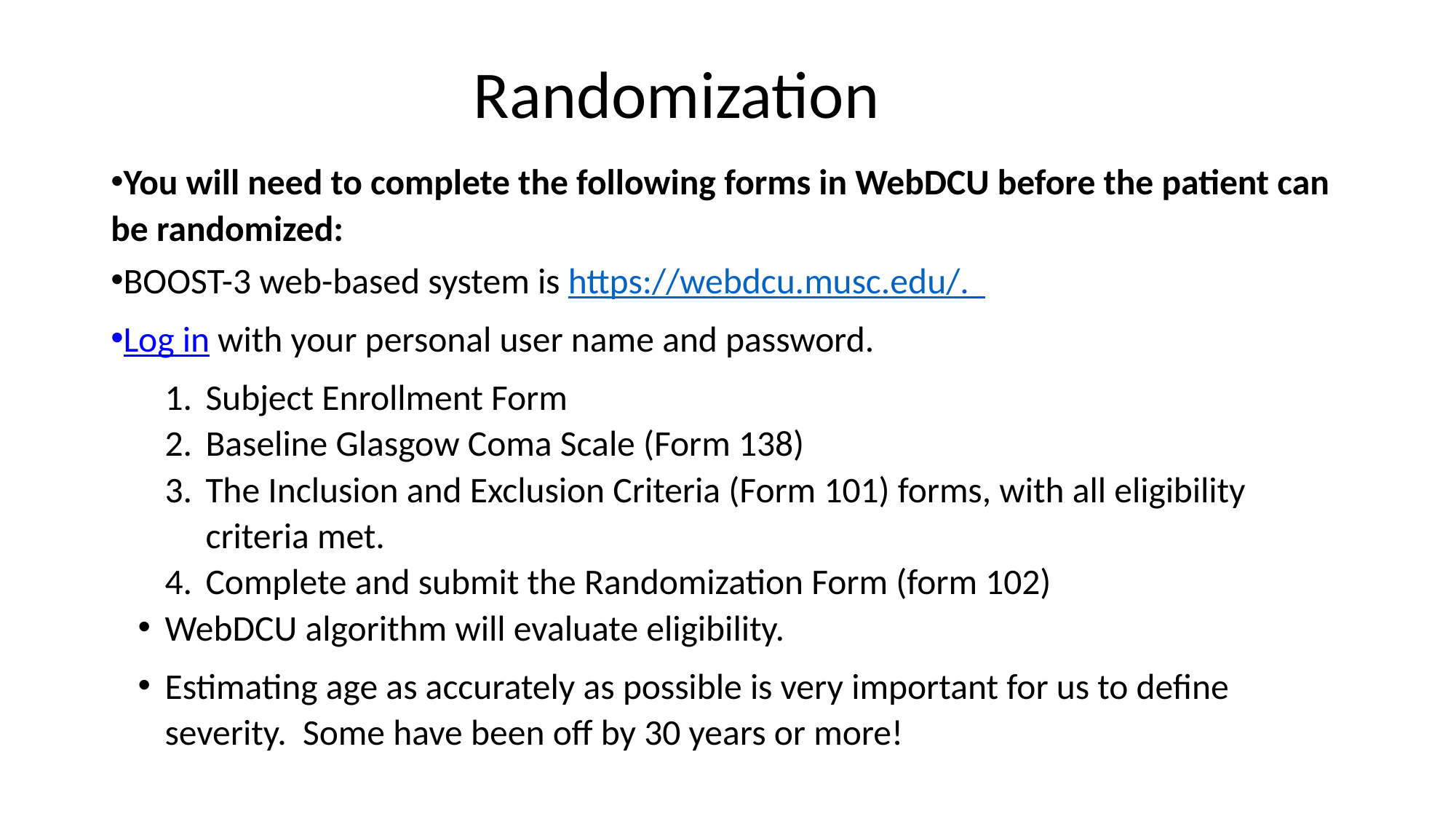

# Randomization
You will need to complete the following forms in WebDCU before the patient can be randomized:
BOOST-3 web-based system is https://webdcu.musc.edu/.
Log in with your personal user name and password.
Subject Enrollment Form
Baseline Glasgow Coma Scale (Form 138)
The Inclusion and Exclusion Criteria (Form 101) forms, with all eligibility criteria met.
Complete and submit the Randomization Form (form 102)
WebDCU algorithm will evaluate eligibility.
Estimating age as accurately as possible is very important for us to define severity.  Some have been off by 30 years or more!